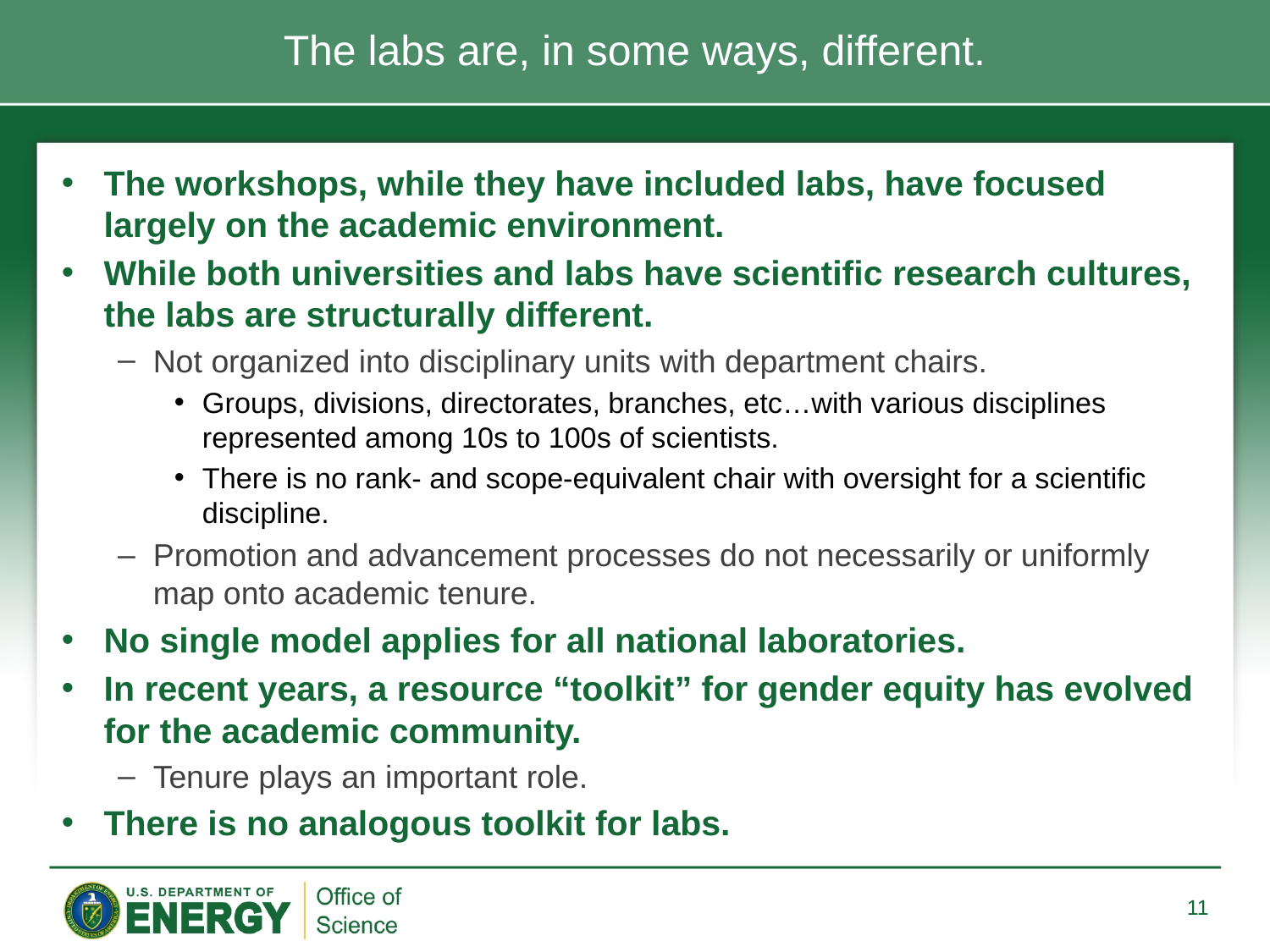

# The labs are, in some ways, different.
The workshops, while they have included labs, have focused largely on the academic environment.
While both universities and labs have scientific research cultures, the labs are structurally different.
Not organized into disciplinary units with department chairs.
Groups, divisions, directorates, branches, etc…with various disciplines represented among 10s to 100s of scientists.
There is no rank- and scope-equivalent chair with oversight for a scientific discipline.
Promotion and advancement processes do not necessarily or uniformly map onto academic tenure.
No single model applies for all national laboratories.
In recent years, a resource “toolkit” for gender equity has evolved for the academic community.
Tenure plays an important role.
There is no analogous toolkit for labs.
11